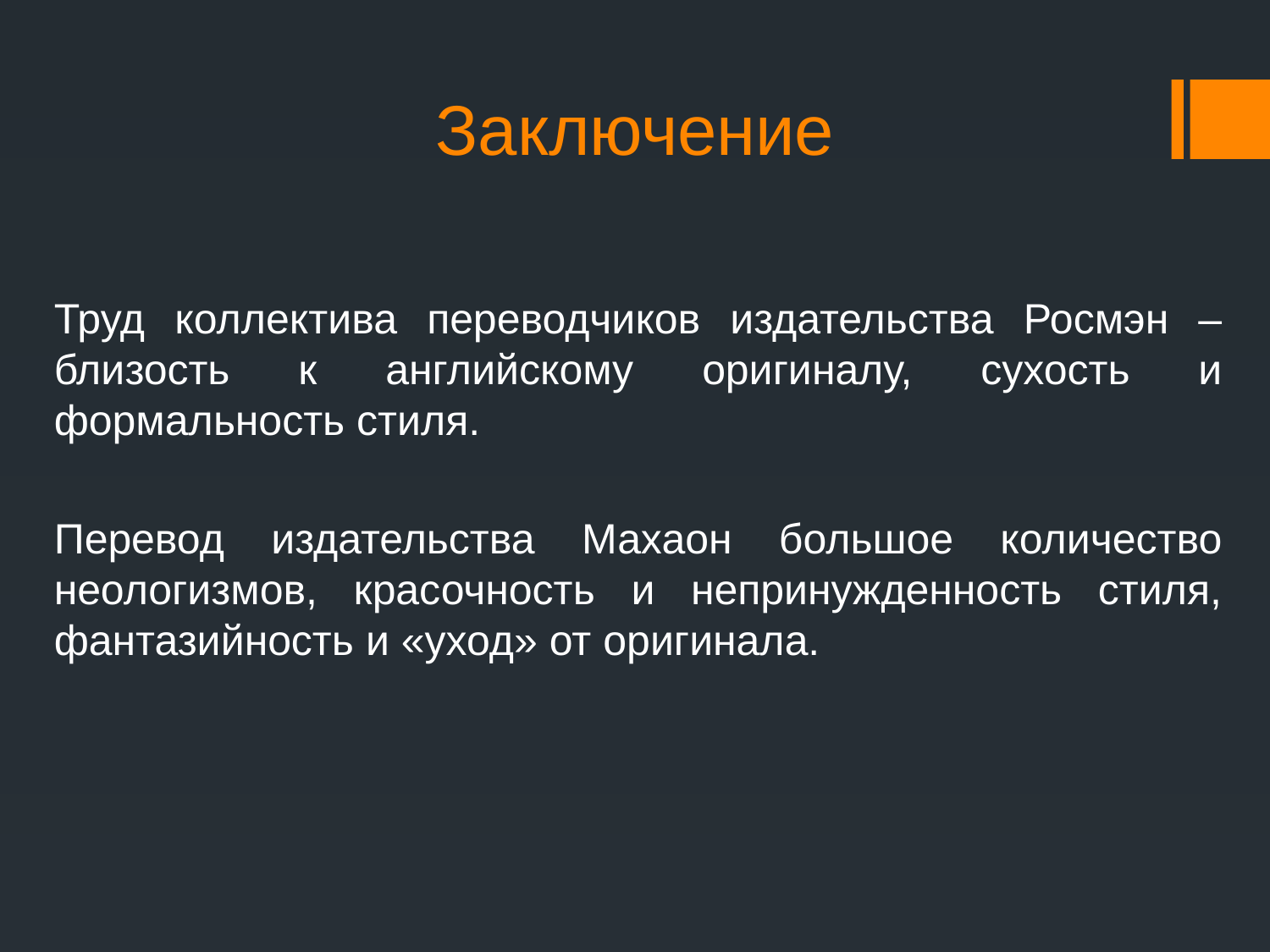

# Заключение

Труд коллектива переводчиков издательства Росмэн – близость к английскому оригиналу, сухость и формальность стиля.

Перевод издательства Махаон большое количество неологизмов, красочность и непринужденность стиля, фантазийность и «уход» от оригинала.